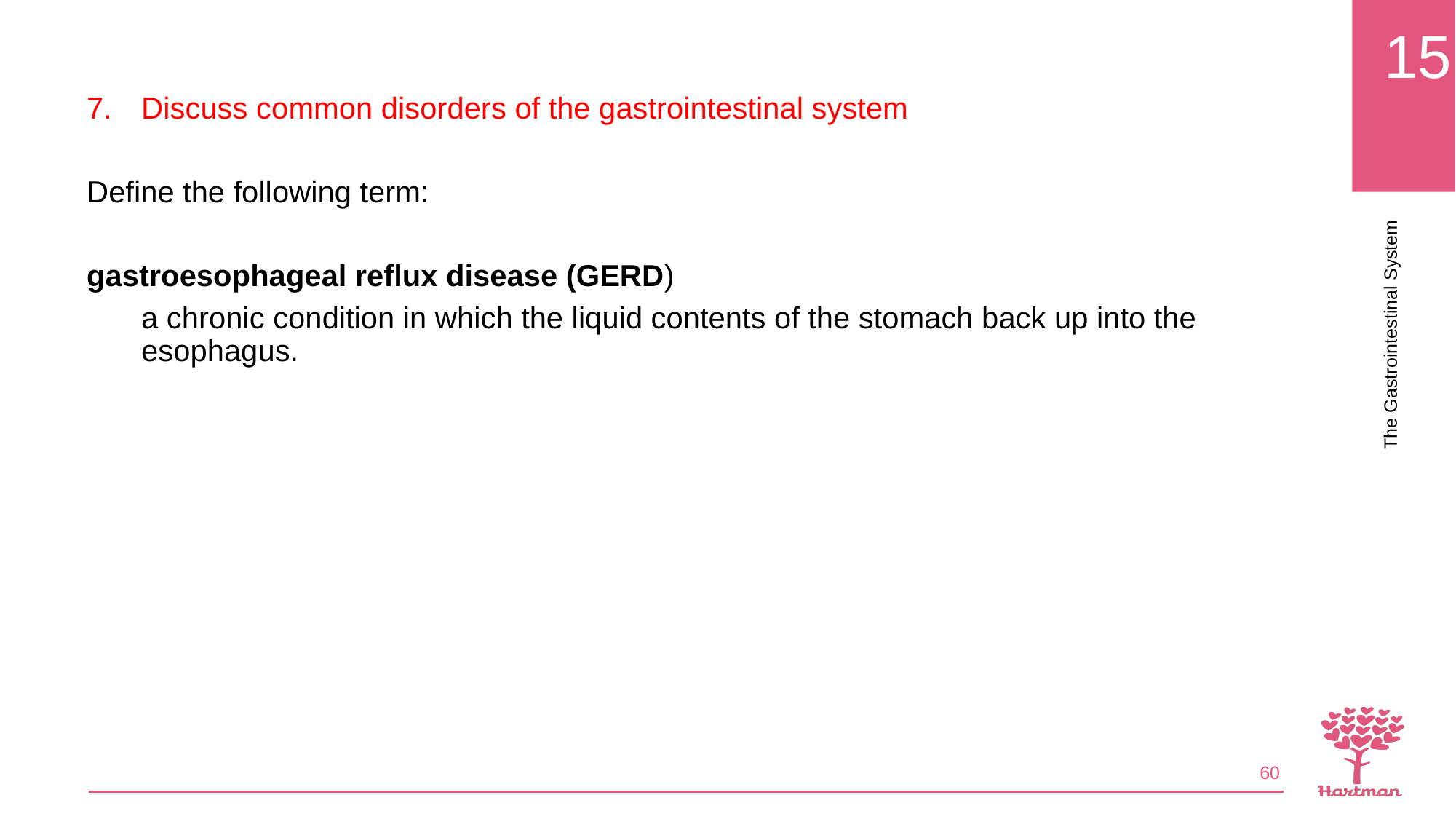

Discuss common disorders of the gastrointestinal system

Define the following term:

gastroesophageal reflux disease (GERD)
a chronic condition in which the liquid contents of the stomach back up into the esophagus.

60